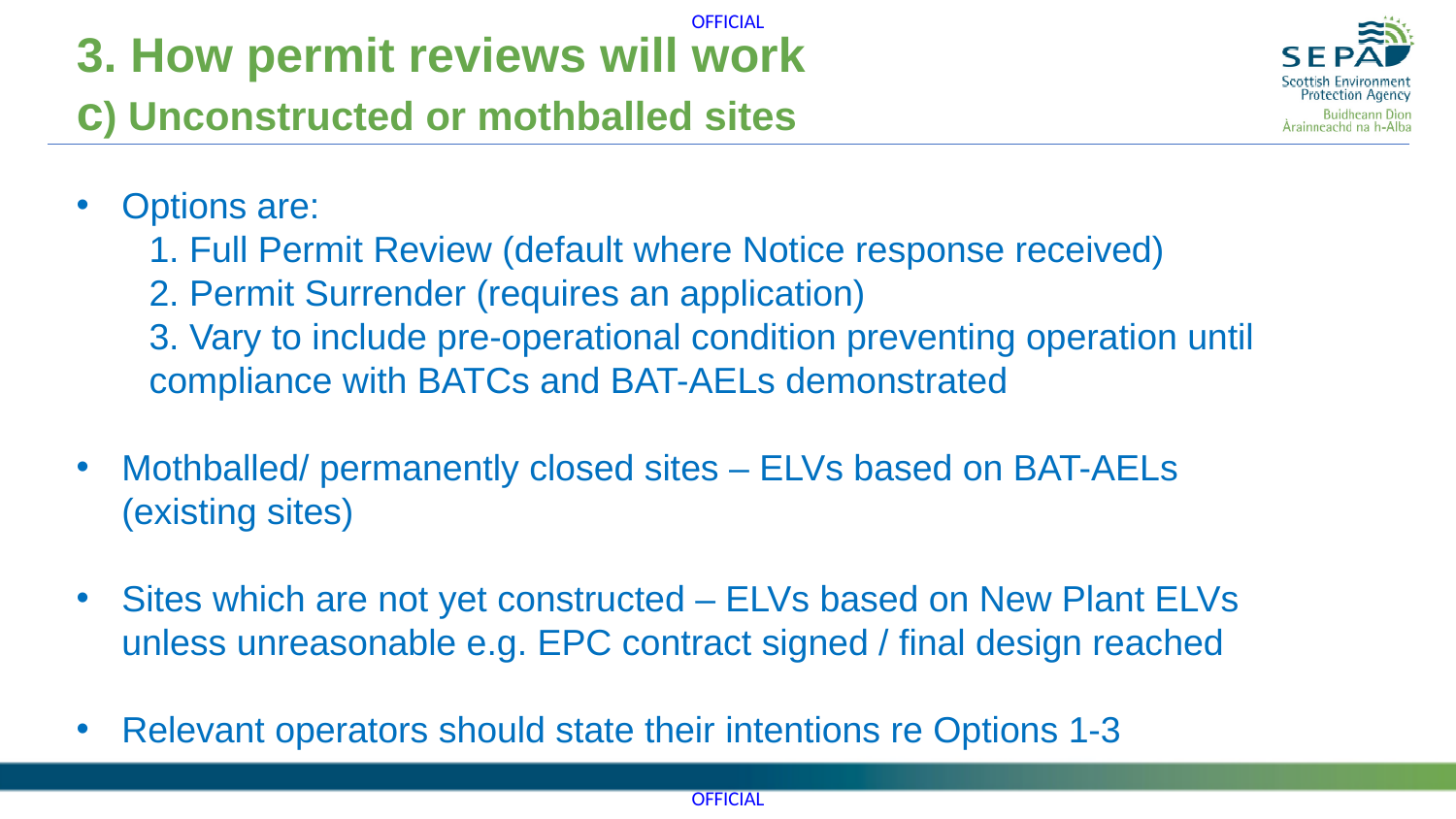

3. How permit reviews will work
c) Unconstructed or mothballed sites
Options are:
1. Full Permit Review (default where Notice response received)
2. Permit Surrender (requires an application)
3. Vary to include pre-operational condition preventing operation until compliance with BATCs and BAT-AELs demonstrated

Mothballed/ permanently closed sites – ELVs based on BAT-AELs (existing sites)

Sites which are not yet constructed – ELVs based on New Plant ELVs unless unreasonable e.g. EPC contract signed / final design reached

Relevant operators should state their intentions re Options 1-3